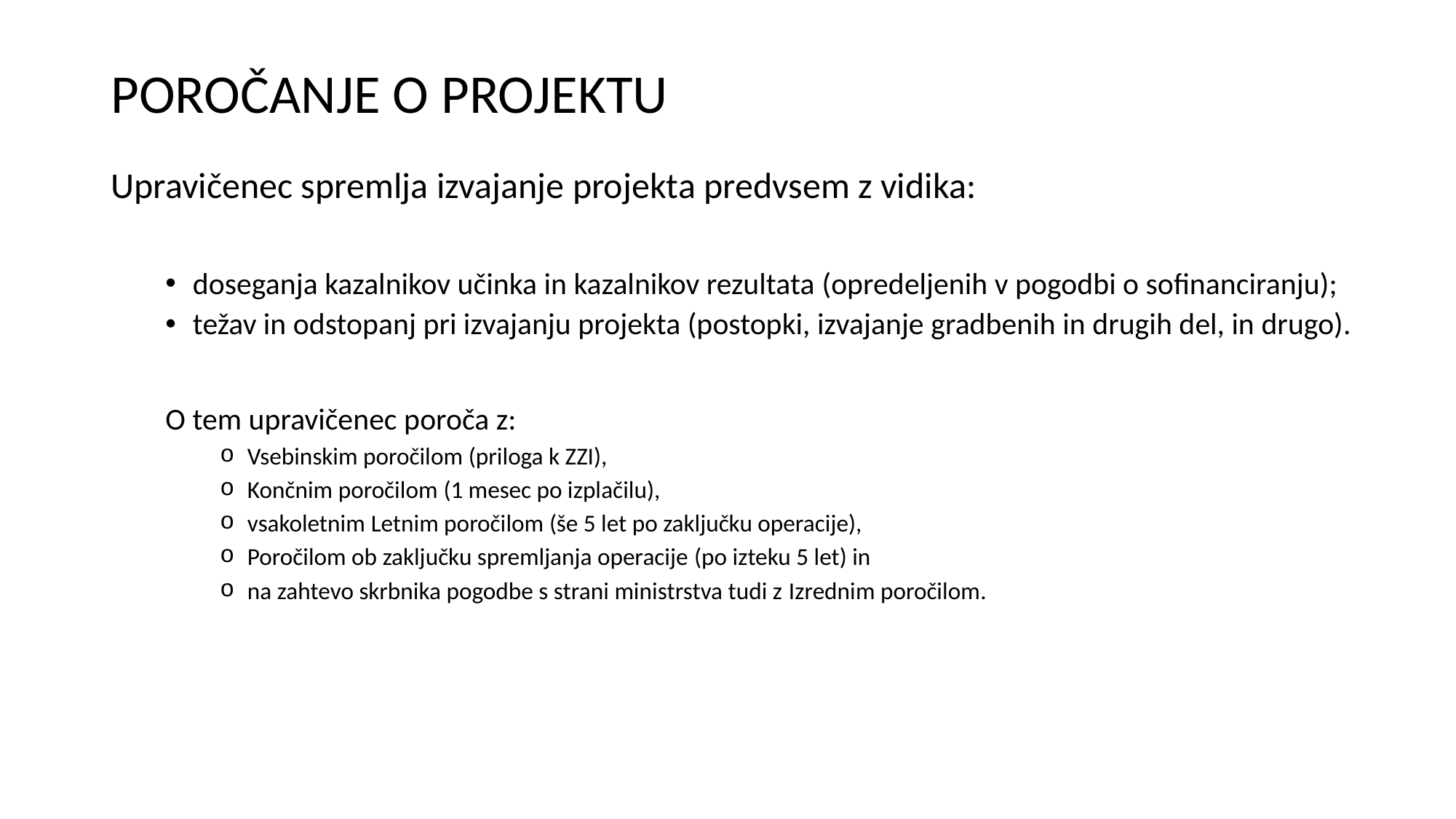

# POROČANJE O PROJEKTU
Upravičenec spremlja izvajanje projekta predvsem z vidika:

doseganja kazalnikov učinka in kazalnikov rezultata (opredeljenih v pogodbi o sofinanciranju);
težav in odstopanj pri izvajanju projekta (postopki, izvajanje gradbenih in drugih del, in drugo).

O tem upravičenec poroča z:
Vsebinskim poročilom (priloga k ZZI),
Končnim poročilom (1 mesec po izplačilu),
vsakoletnim Letnim poročilom (še 5 let po zaključku operacije),
Poročilom ob zaključku spremljanja operacije (po izteku 5 let) in
na zahtevo skrbnika pogodbe s strani ministrstva tudi z Izrednim poročilom.